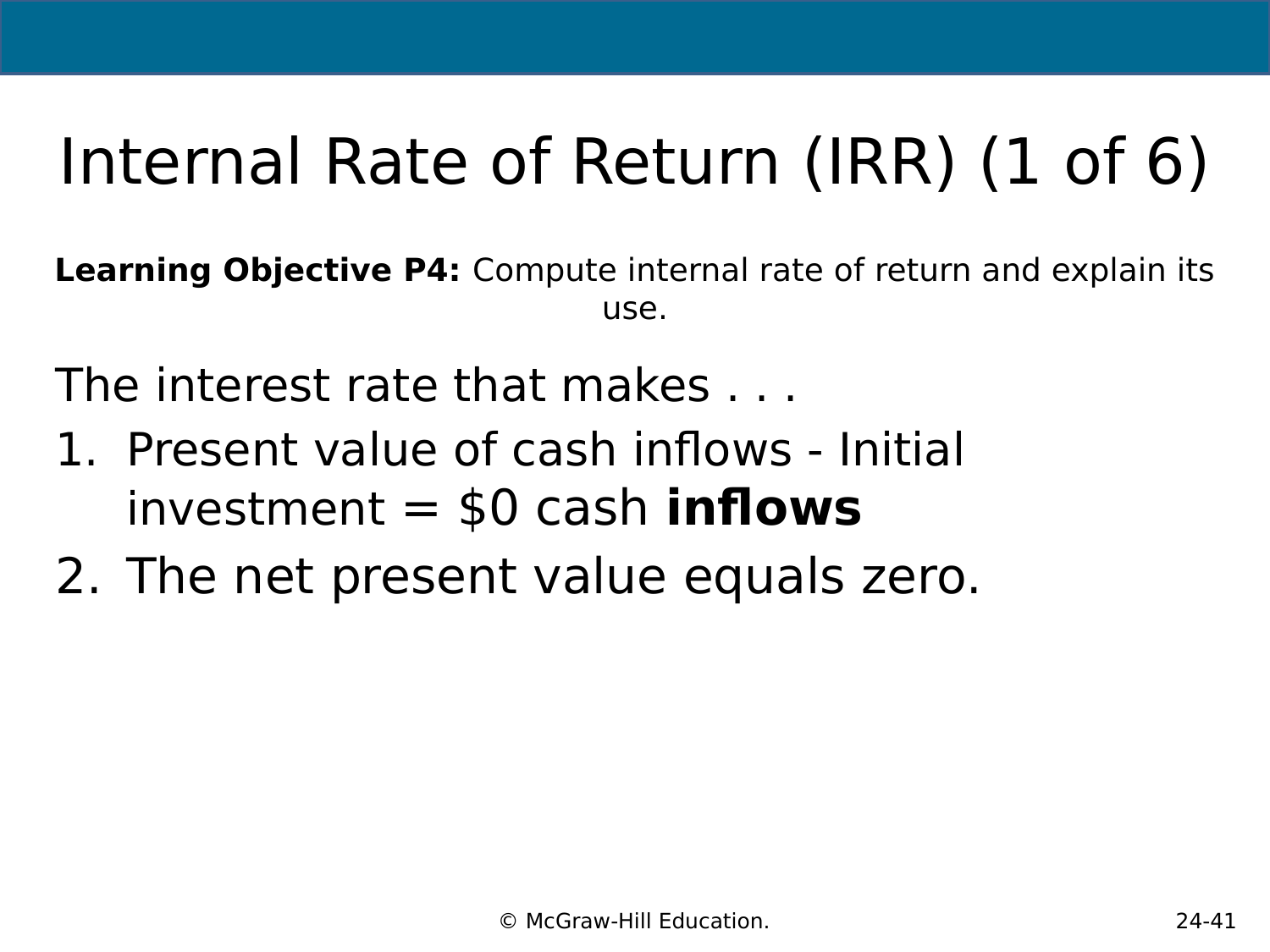

# Internal Rate of Return (IRR) (1 of 6)
Learning Objective P4: Compute internal rate of return and explain its use.
The interest rate that makes . . .
Present value of cash inflows - Initial
investment = $0 cash inflows
The net present value equals zero.